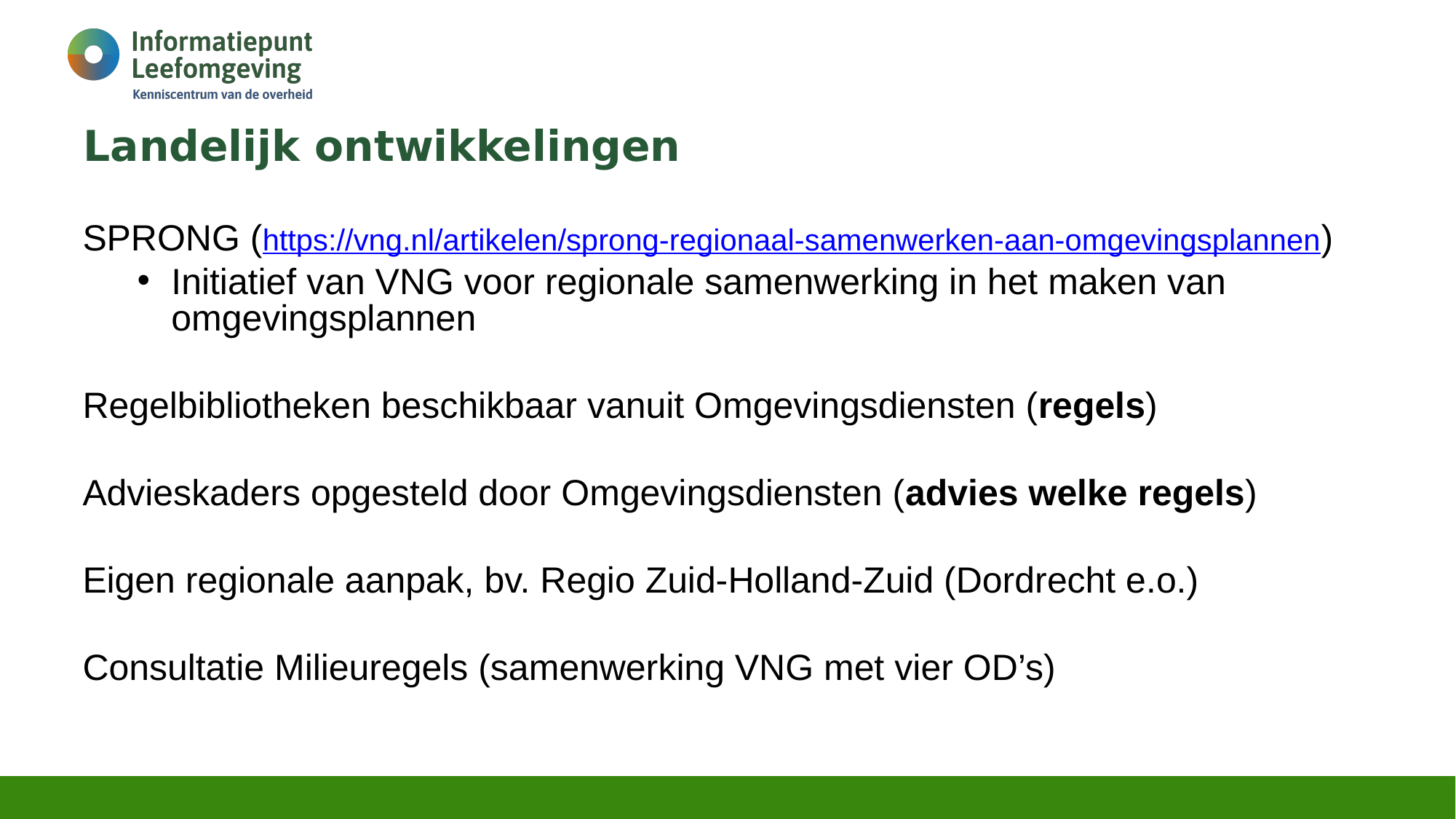

# Landelijk ontwikkelingen
SPRONG (https://vng.nl/artikelen/sprong-regionaal-samenwerken-aan-omgevingsplannen)
Initiatief van VNG voor regionale samenwerking in het maken van omgevingsplannen

Regelbibliotheken beschikbaar vanuit Omgevingsdiensten (regels)

Advieskaders opgesteld door Omgevingsdiensten (advies welke regels)

Eigen regionale aanpak, bv. Regio Zuid-Holland-Zuid (Dordrecht e.o.)

Consultatie Milieuregels (samenwerking VNG met vier OD’s)